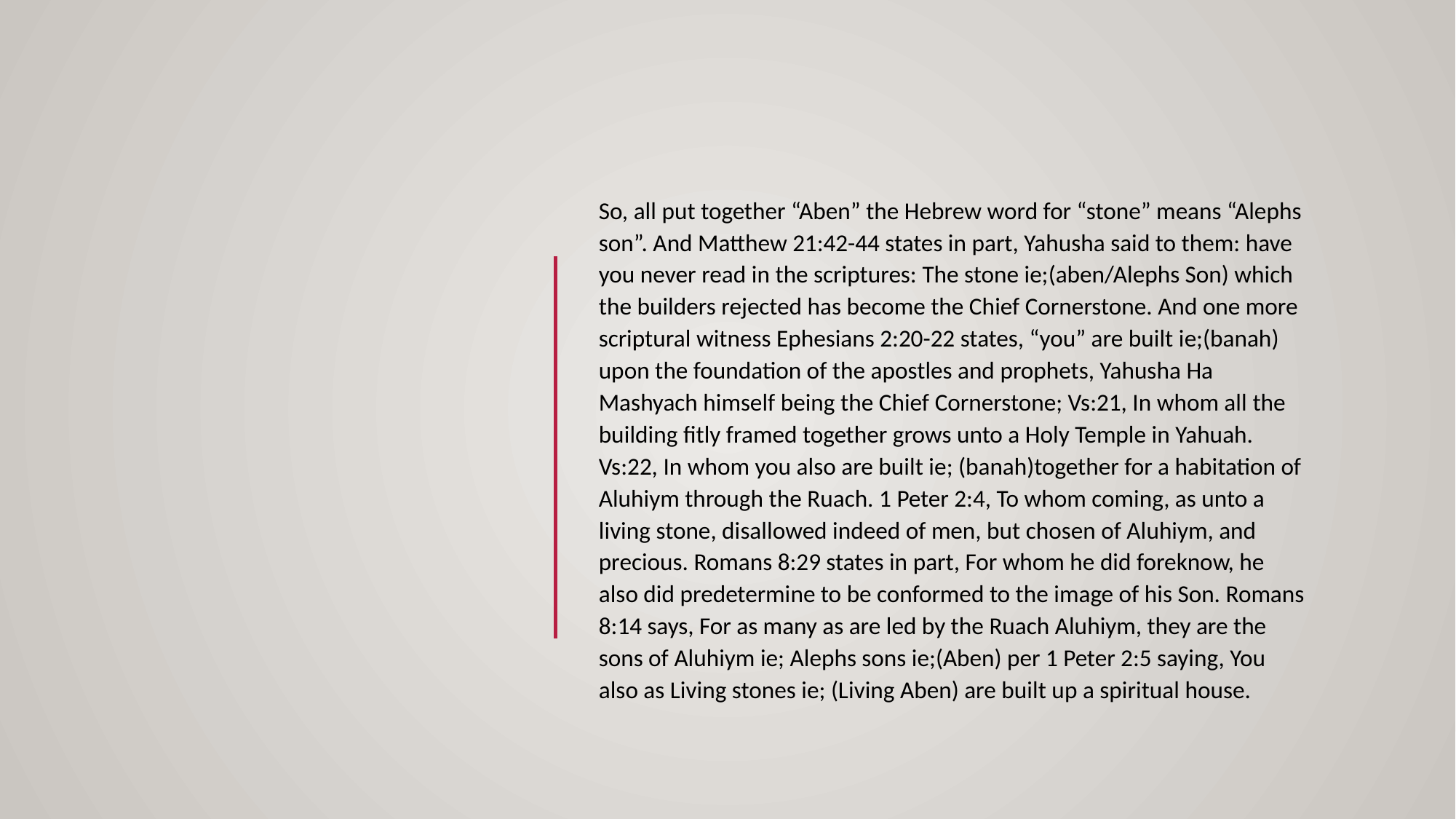

So, all put together “Aben” the Hebrew word for “stone” means “Alephs son”. And Matthew 21:42-44 states in part, Yahusha said to them: have you never read in the scriptures: The stone ie;(aben/Alephs Son) which the builders rejected has become the Chief Cornerstone. And one more scriptural witness Ephesians 2:20-22 states, “you” are built ie;(banah) upon the foundation of the apostles and prophets, Yahusha Ha Mashyach himself being the Chief Cornerstone; Vs:21, In whom all the building fitly framed together grows unto a Holy Temple in Yahuah. Vs:22, In whom you also are built ie; (banah)together for a habitation of Aluhiym through the Ruach. 1 Peter 2:4, To whom coming, as unto a living stone, disallowed indeed of men, but chosen of Aluhiym, and precious. Romans 8:29 states in part, For whom he did foreknow, he also did predetermine to be conformed to the image of his Son. Romans 8:14 says, For as many as are led by the Ruach Aluhiym, they are the sons of Aluhiym ie; Alephs sons ie;(Aben) per 1 Peter 2:5 saying, You also as Living stones ie; (Living Aben) are built up a spiritual house.